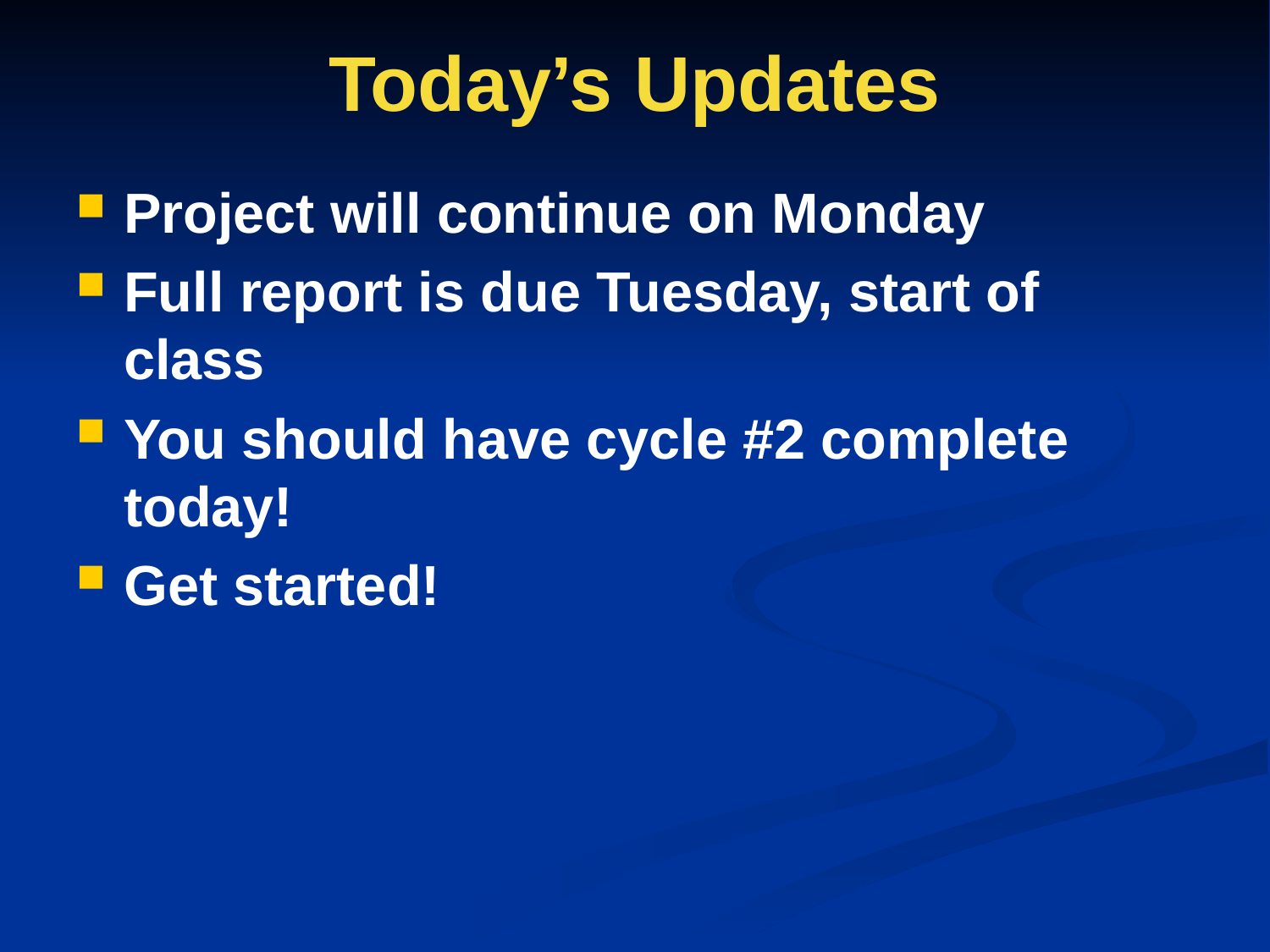

# Today’s Updates
Project will continue on Monday
Full report is due Tuesday, start of class
You should have cycle #2 complete today!
Get started!